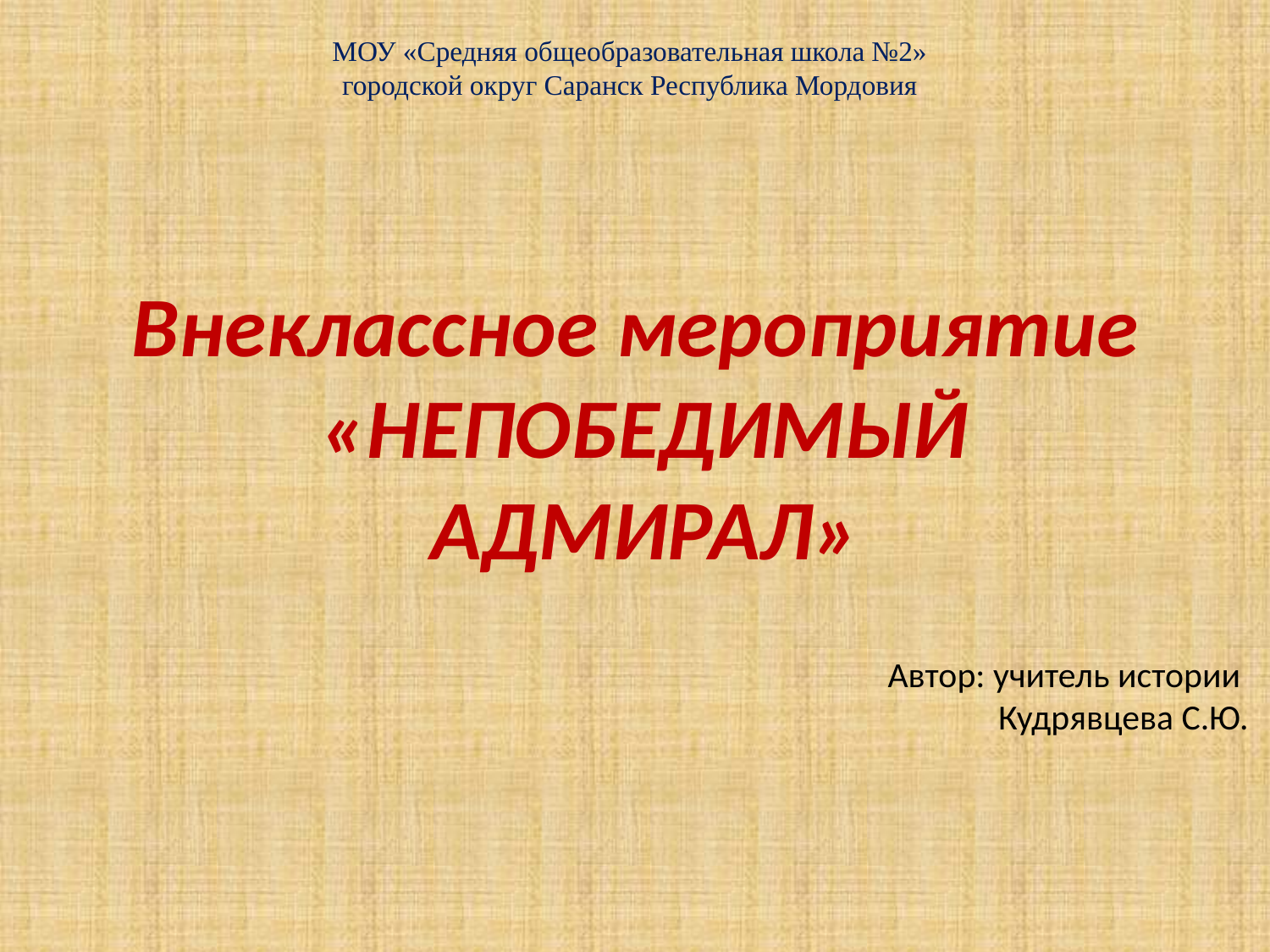

МОУ «Средняя общеобразовательная школа №2»
городской округ Саранск Республика Мордовия
Внеклассное мероприятие
«НЕПОБЕДИМЫЙ АДМИРАЛ»
Автор: учитель истории
Кудрявцева С.Ю.